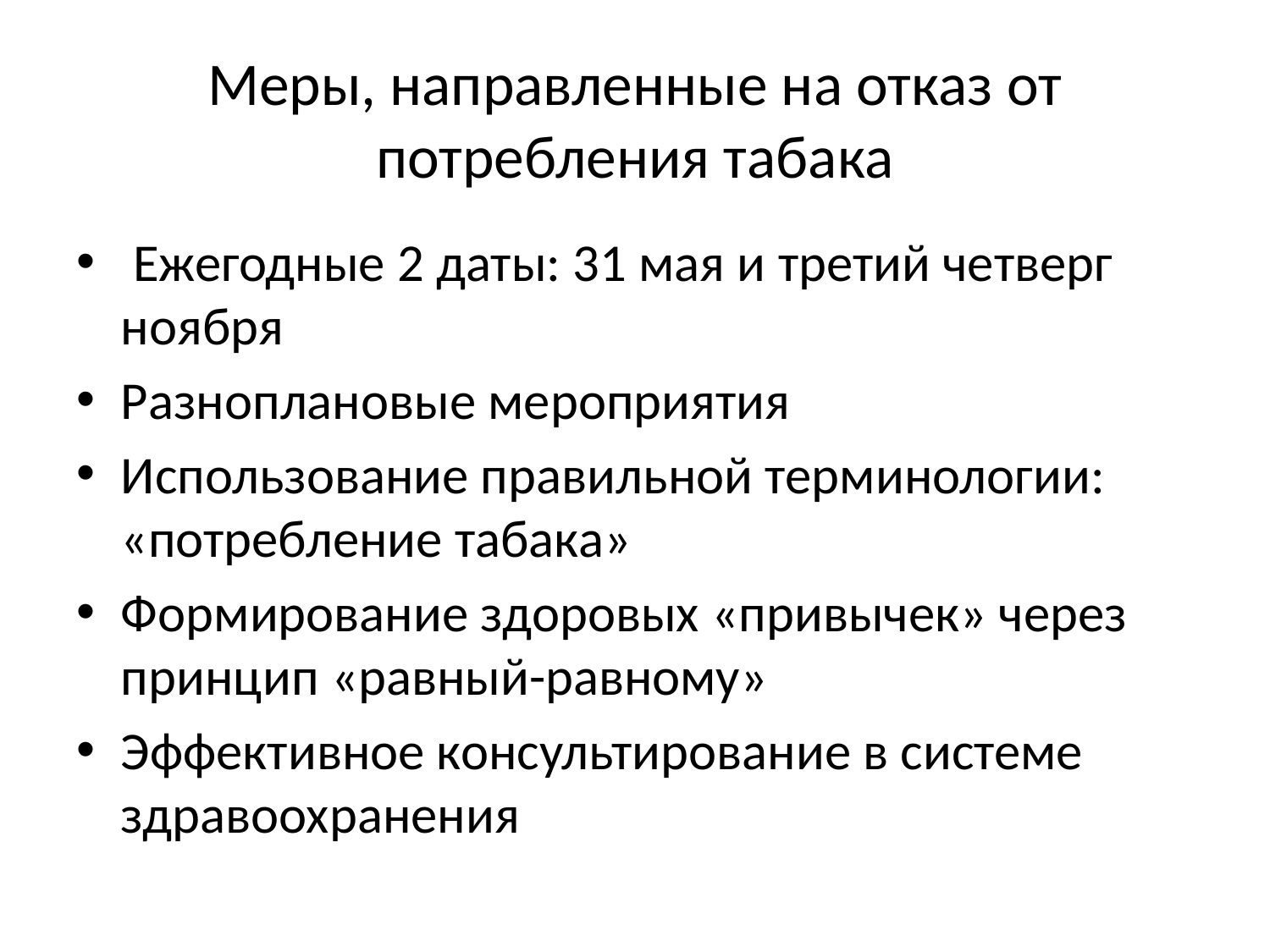

# Меры, направленные на отказ от потребления табака
 Ежегодные 2 даты: 31 мая и третий четверг ноября
Разноплановые мероприятия
Использование правильной терминологии: «потребление табака»
Формирование здоровых «привычек» через принцип «равный-равному»
Эффективное консультирование в системе здравоохранения